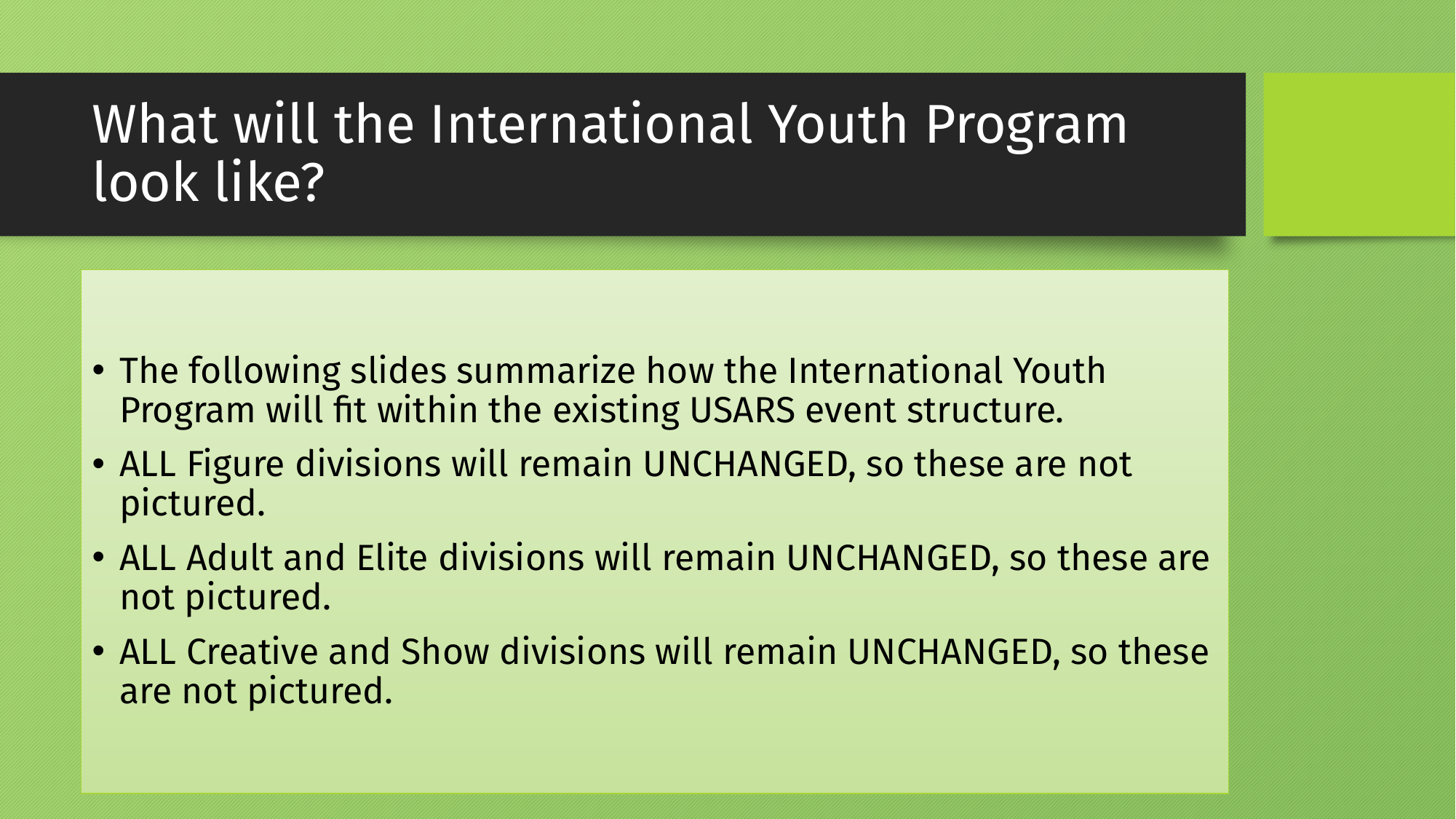

# What will the International Youth Program look like?
The following slides summarize how the International Youth Program will fit within the existing USARS event structure.
ALL Figure divisions will remain UNCHANGED, so these are not pictured.
ALL Adult and Elite divisions will remain UNCHANGED, so these are not pictured.
ALL Creative and Show divisions will remain UNCHANGED, so these are not pictured.